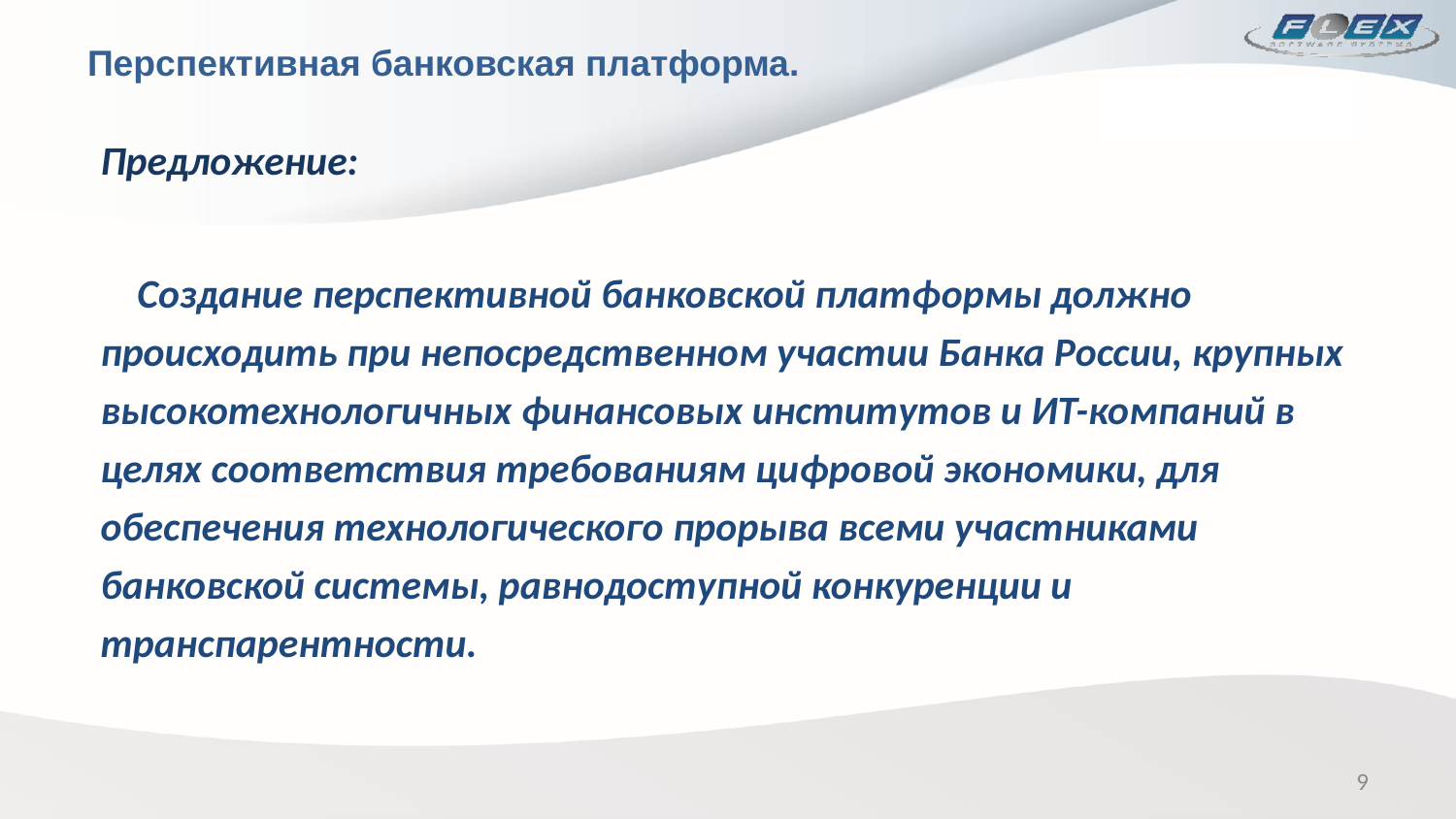

# Перспективная банковская платформа.

Предложение:

    Создание перспективной банковской платформы должно происходить при непосредственном участии Банка России, крупных высокотехнологичных финансовых институтов и ИТ-компаний в целях соответствия требованиям цифровой экономики, для обеспечения технологического прорыва всеми участниками банковской системы, равнодоступной конкуренции и транспарентности.

9